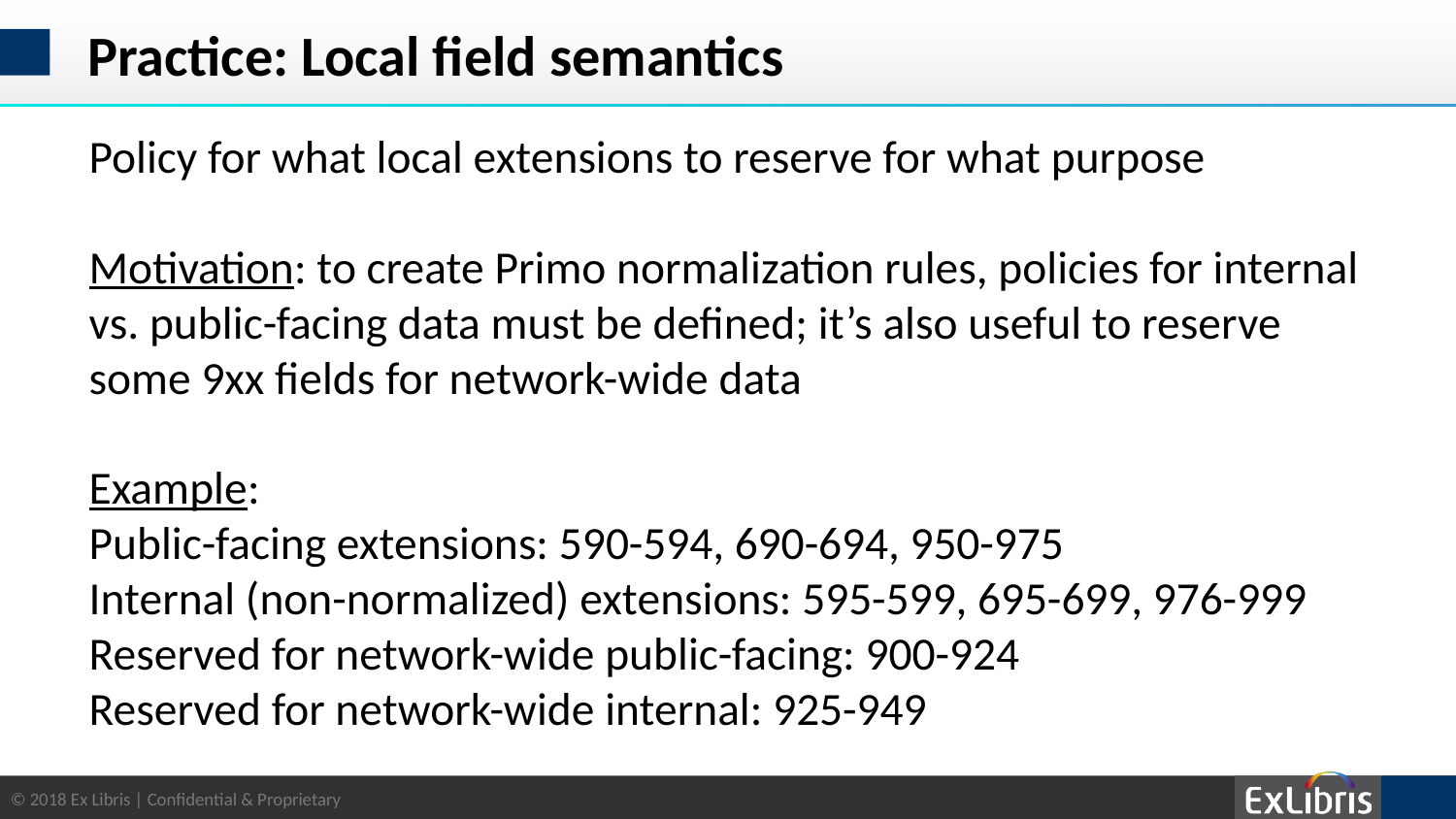

# Practice: Local field semantics
Policy for what local extensions to reserve for what purpose

Motivation: to create Primo normalization rules, policies for internal vs. public-facing data must be defined; it’s also useful to reserve some 9xx fields for network-wide data

Example:
Public-facing extensions: 590-594, 690-694, 950-975
Internal (non-normalized) extensions: 595-599, 695-699, 976-999
Reserved for network-wide public-facing: 900-924
Reserved for network-wide internal: 925-949